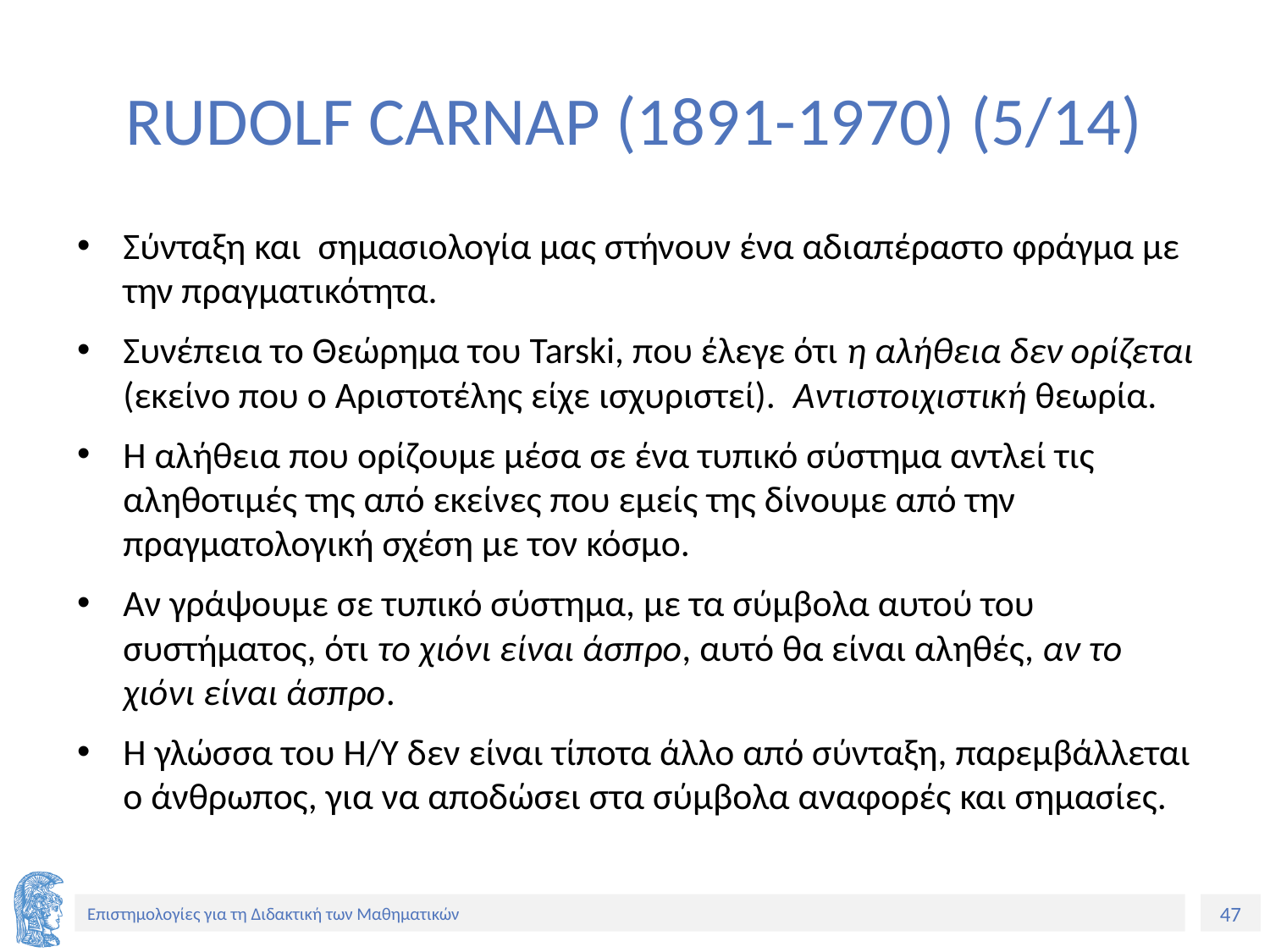

# RUDOLF CARNAP (1891-1970) (5/14)
Σύνταξη και  σημασιολογία μας στήνουν ένα αδιαπέραστο φράγμα με την πραγματικότητα.
Συνέπεια το Θεώρημα του Tarski, που έλεγε ότι η αλήθεια δεν ορίζεται (εκείνο που ο Αριστοτέλης είχε ισχυριστεί).  Αντιστοιχιστική θεωρία.
Η αλήθεια που ορίζουμε μέσα σε ένα τυπικό σύστημα αντλεί τις αληθοτιμές της από εκείνες που εμείς της δίνουμε από την πραγματολογική σχέση με τον κόσμο.
Αν γράψουμε σε τυπικό σύστημα, με τα σύμβολα αυτού του συστήματος, ότι το χιόνι είναι άσπρο, αυτό θα είναι αληθές, αν το χιόνι είναι άσπρο.
Η γλώσσα του Η/Υ δεν είναι τίποτα άλλο από σύνταξη, παρεμβάλλεται ο άνθρωπος, για να αποδώσει στα σύμβολα αναφορές και σημασίες.